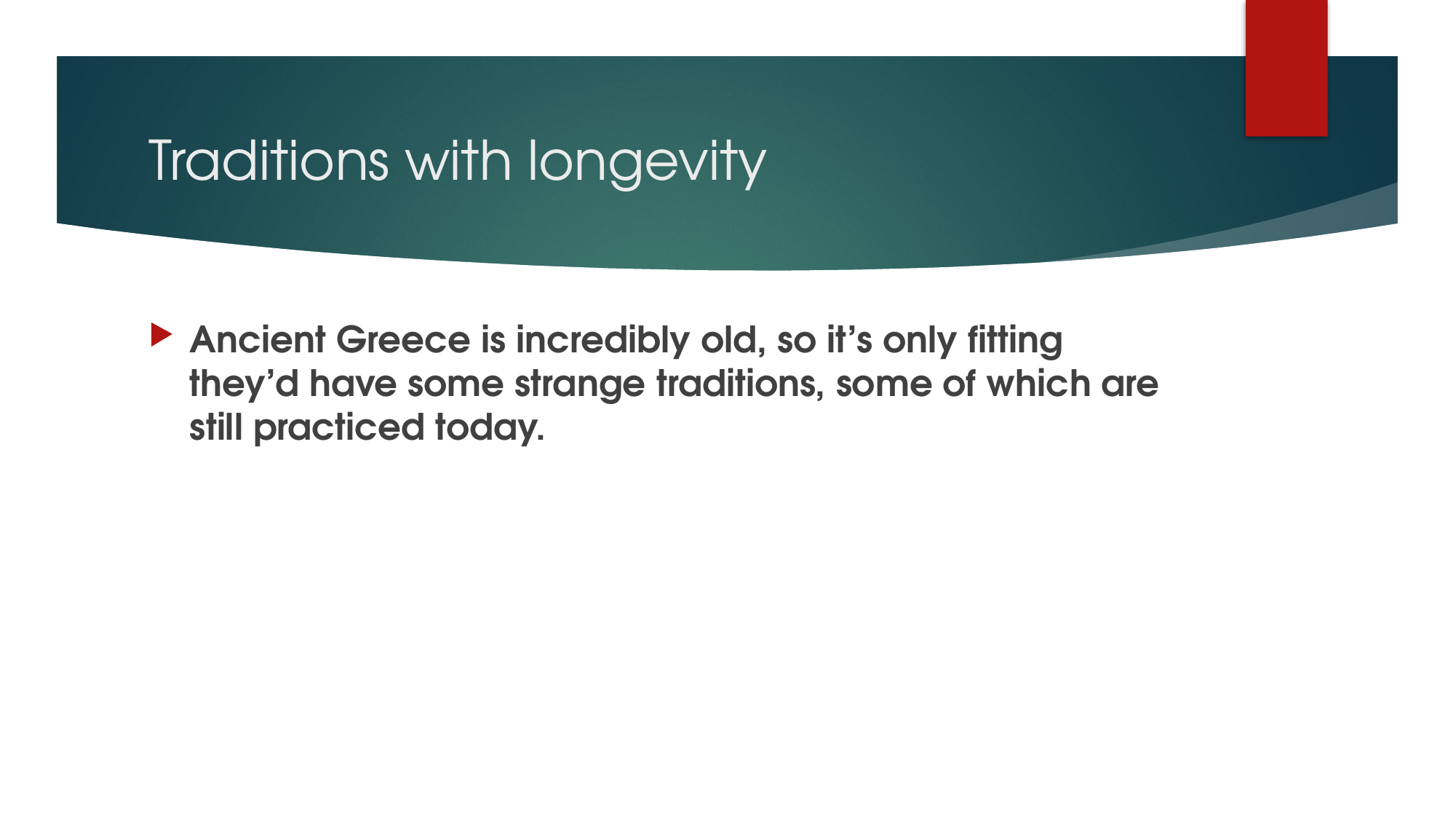

# Traditions with longevity
Ancient Greece is incredibly old, so it’s only fitting they’d have some strange traditions, some of which are still practiced today.